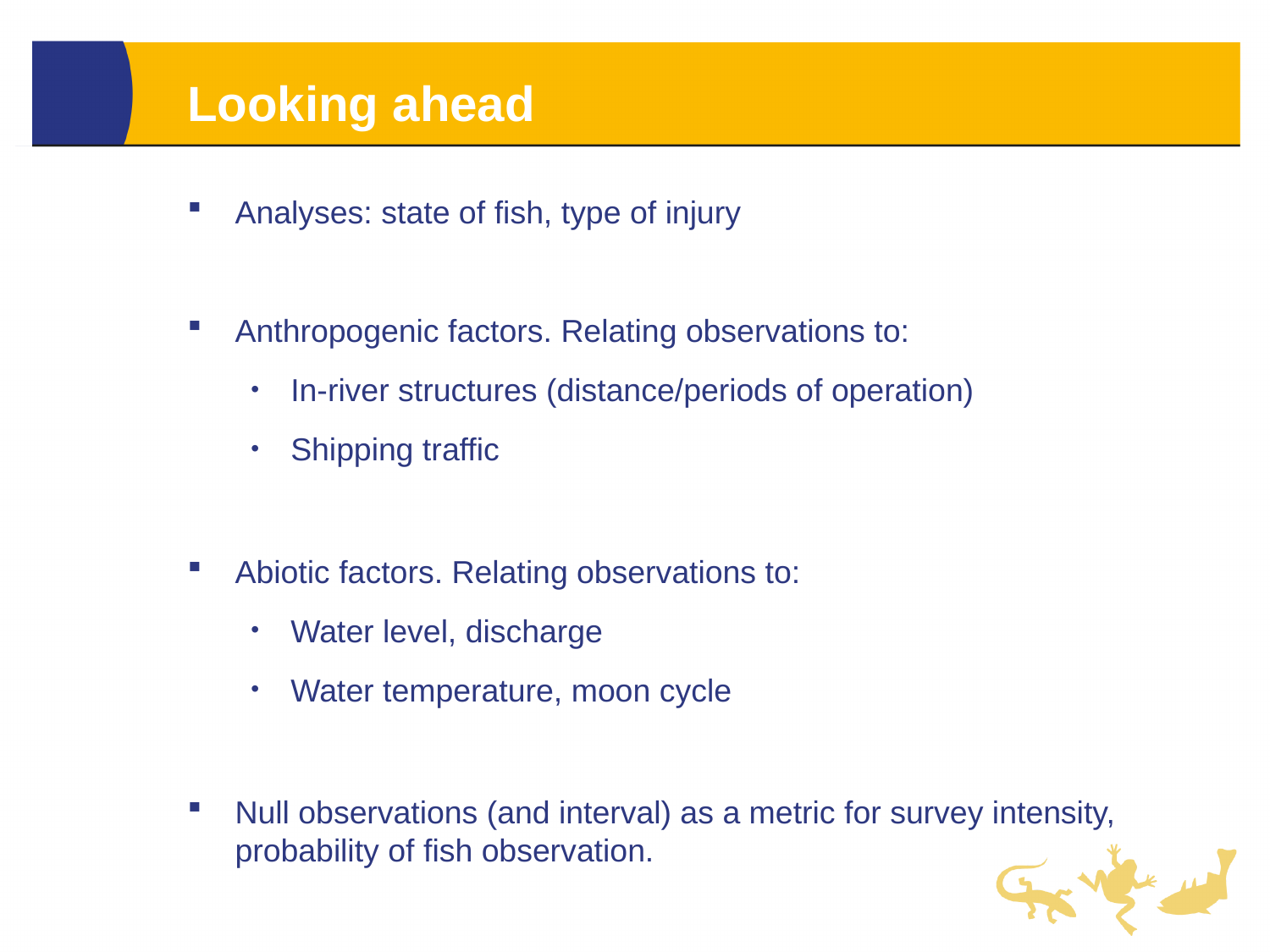

# Looking ahead
Analyses: state of fish, type of injury

Anthropogenic factors. Relating observations to:
In-river structures (distance/periods of operation)
Shipping traffic

Abiotic factors. Relating observations to:
Water level, discharge
Water temperature, moon cycle

Null observations (and interval) as a metric for survey intensity, probability of fish observation.